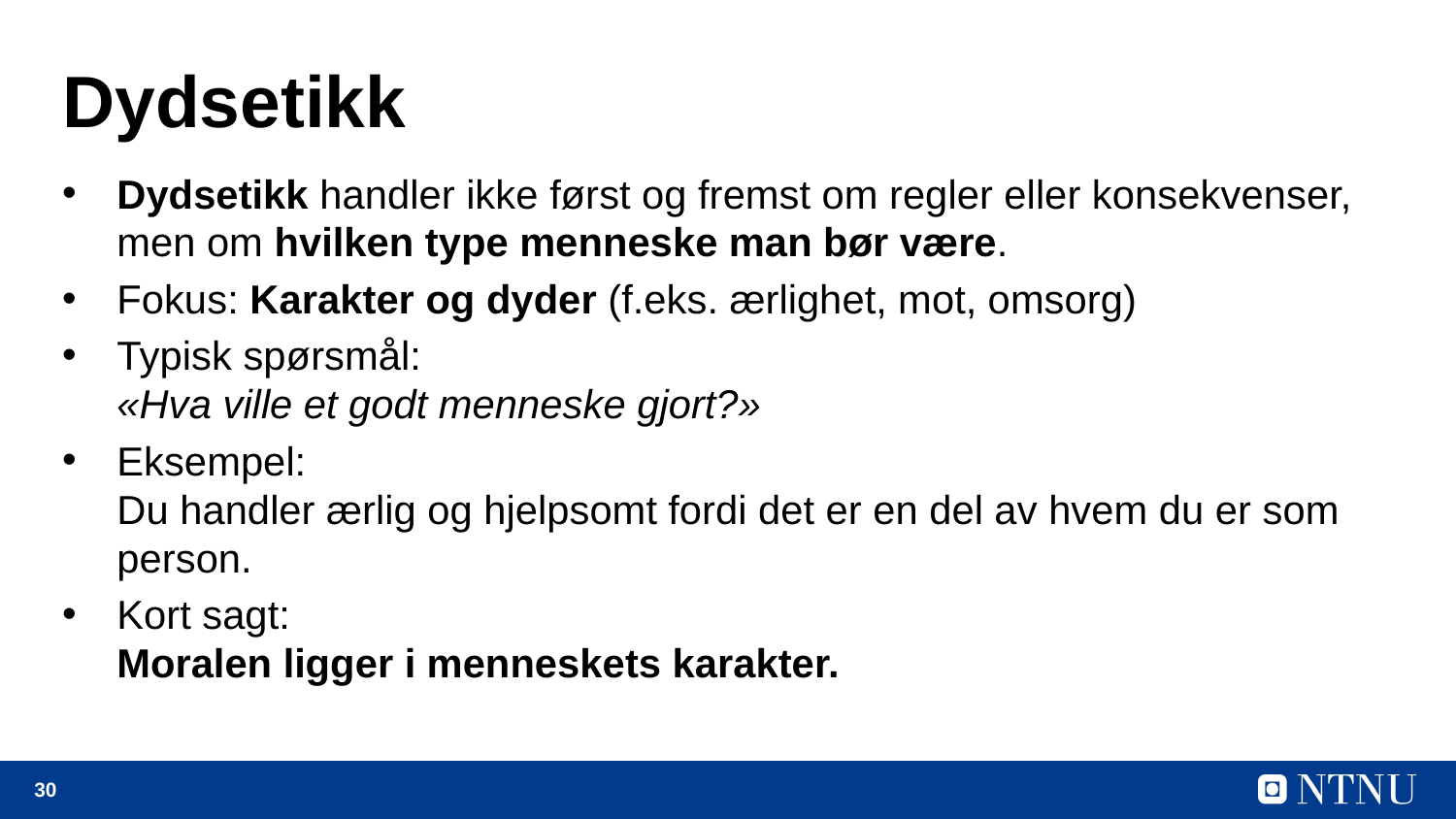

# Dydsetikk
Dydsetikk handler ikke først og fremst om regler eller konsekvenser, men om hvilken type menneske man bør være.
Fokus: Karakter og dyder (f.eks. ærlighet, mot, omsorg)
Typisk spørsmål:
«Hva ville et godt menneske gjort?»
Eksempel:
Du handler ærlig og hjelpsomt fordi det er en del av hvem du er som person.
Kort sagt:
Moralen ligger i menneskets karakter.